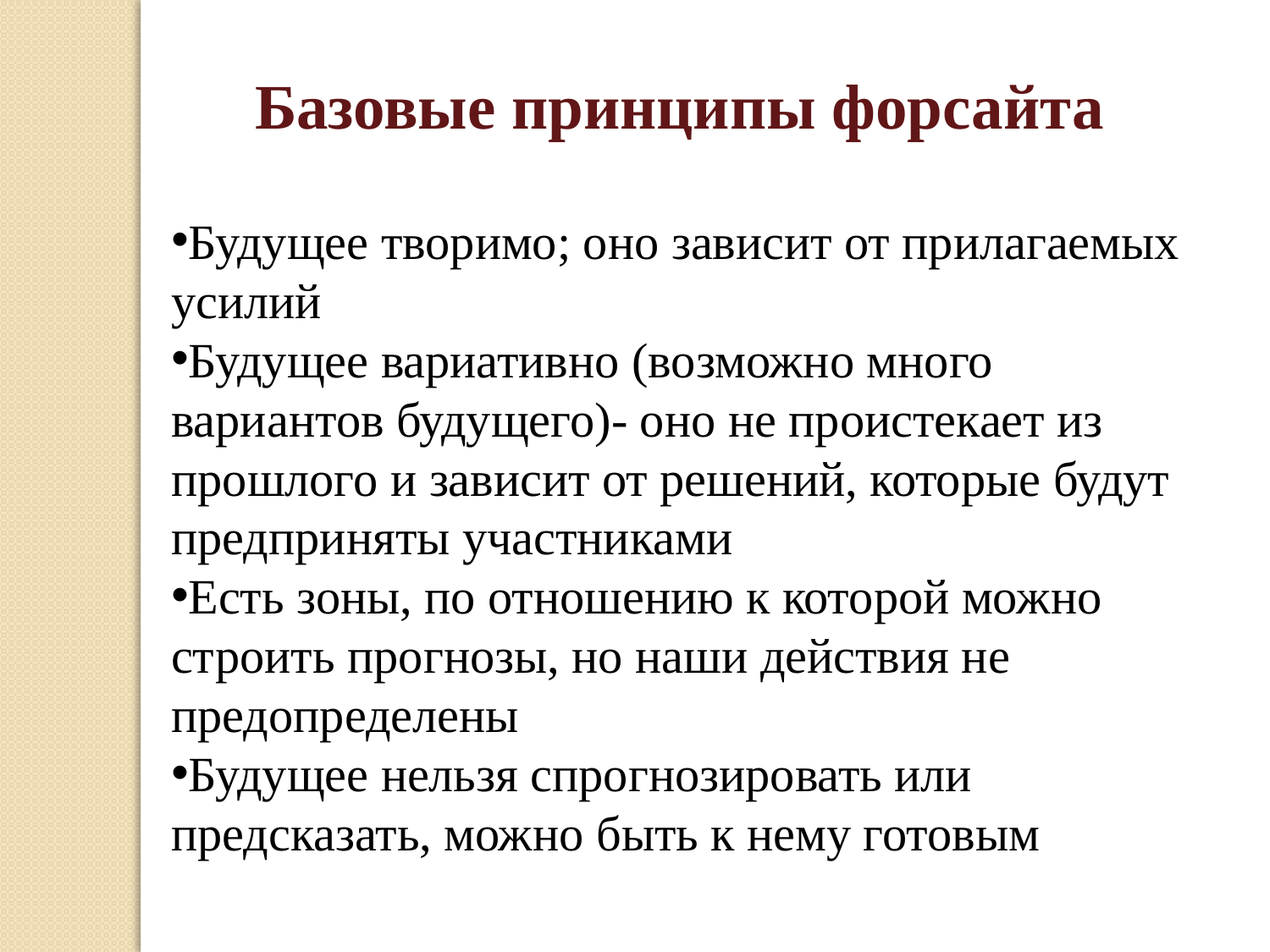

Базовые принципы форсайта

Будущее творимо; оно зависит от прилагаемых усилий
Будущее вариативно (возможно много вариантов будущего)- оно не проистекает из прошлого и зависит от решений, которые будут предприняты участниками
Есть зоны, по отношению к которой можно строить прогнозы, но наши действия не предопределены
Будущее нельзя спрогнозировать или предсказать, можно быть к нему готовым